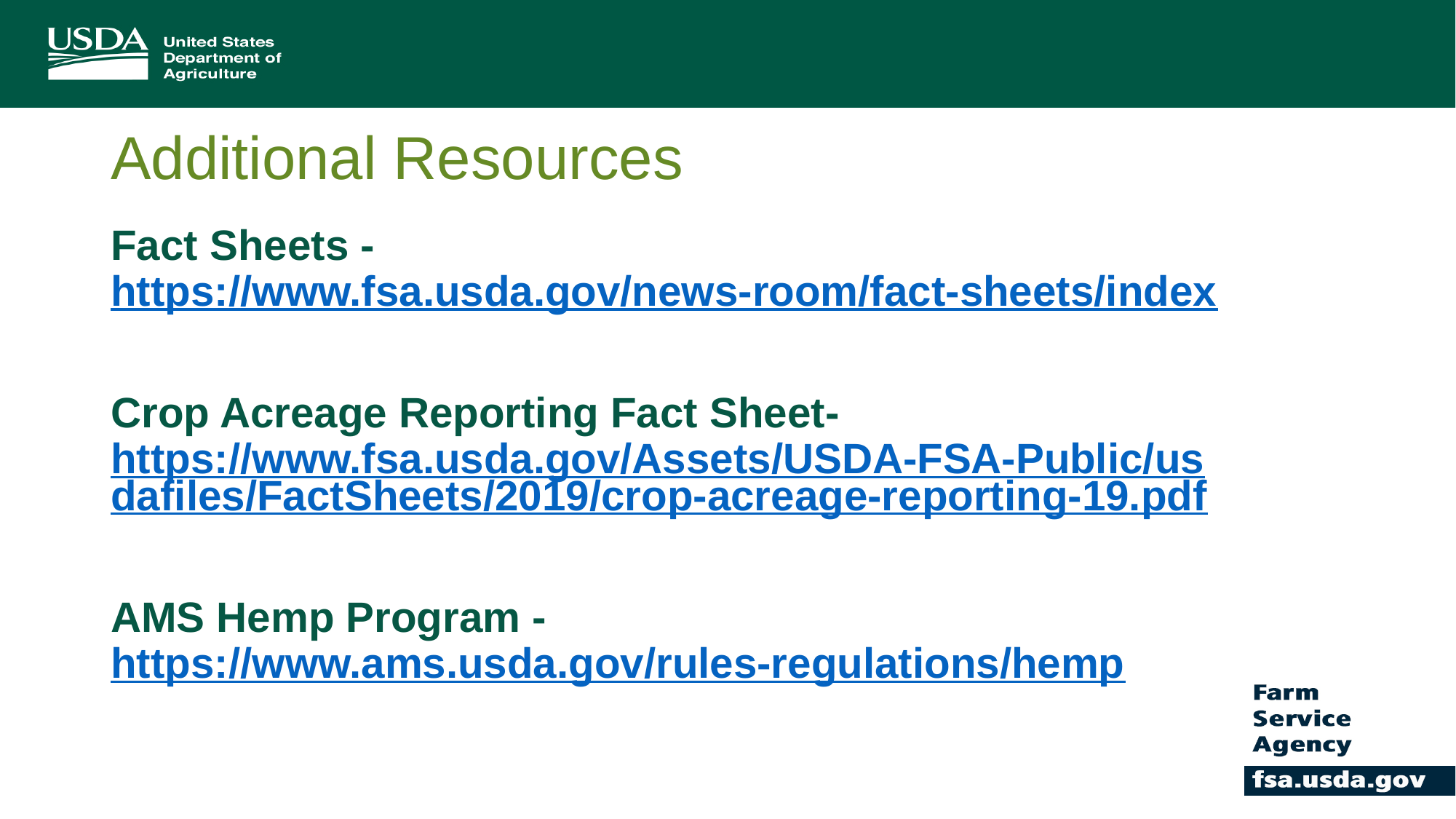

# Additional Resources
Fact Sheets - https://www.fsa.usda.gov/news-room/fact-sheets/index

Crop Acreage Reporting Fact Sheet- https://www.fsa.usda.gov/Assets/USDA-FSA-Public/usdafiles/FactSheets/2019/crop-acreage-reporting-19.pdf

AMS Hemp Program - https://www.ams.usda.gov/rules-regulations/hemp